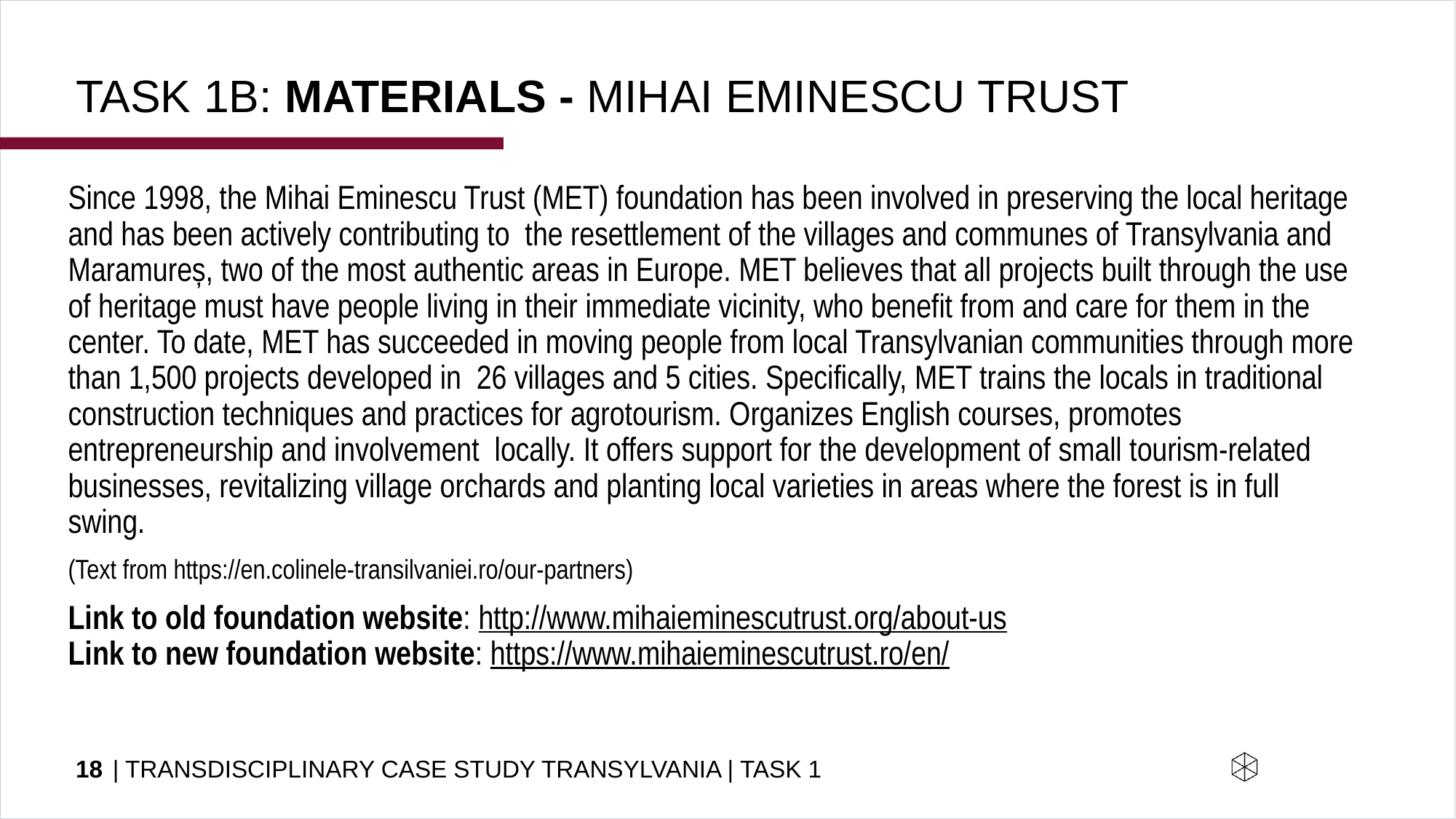

# TASK 1B: MATERIALS - Mihai Eminescu Trust

Since 1998, the Mihai Eminescu Trust (MET) foundation has been involved in preserving the local heritage and has been actively contributing to  the resettlement of the villages and communes of Transylvania and  Maramureș, two of the most authentic areas in Europe. MET believes that all projects built through the use of heritage must have people living in their immediate vicinity, who benefit from and care for them in the center. To date, MET has succeeded in moving people from local Transylvanian communities through more than 1,500 projects developed in  26 villages and 5 cities. Specifically, MET trains the locals in traditional construction techniques and practices for agrotourism. Organizes English courses, promotes entrepreneurship and involvement  locally. It offers support for the development of small tourism-related  businesses, revitalizing village orchards and planting local varieties in areas where the forest is in full swing.
(Text from https://en.colinele-transilvaniei.ro/our-partners)
Link to old foundation website: http://www.mihaieminescutrust.org/about-us
Link to new foundation website: https://www.mihaieminescutrust.ro/en/
| TRANSDISCIPLINARY CASE STUDY TRANSYLVANIA | TASK 1
18